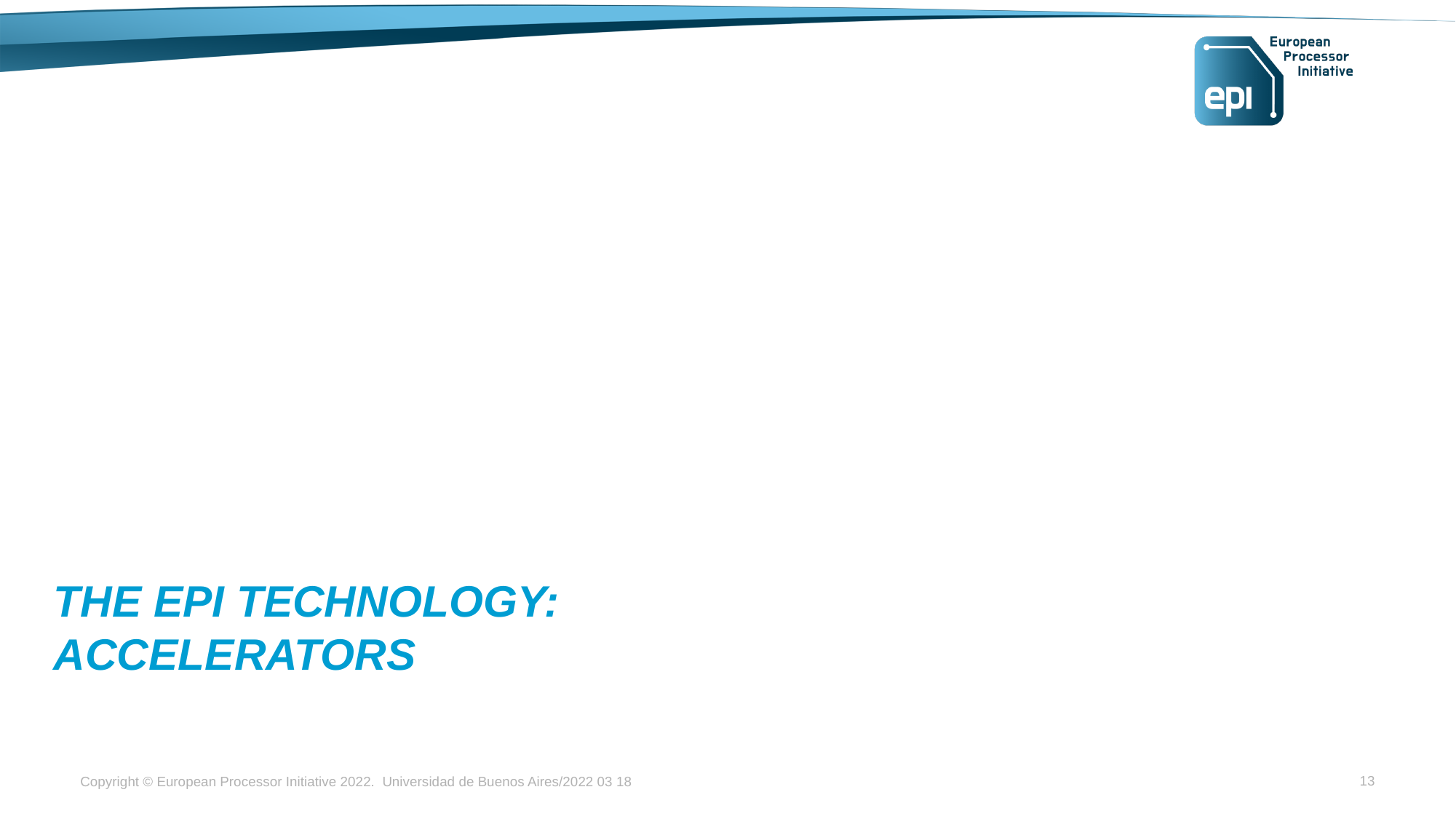

# THE EPI TECHNOLOGY: ACCELERATORS
13
Copyright © European Processor Initiative 2022.  Universidad de Buenos Aires/2022 03 18